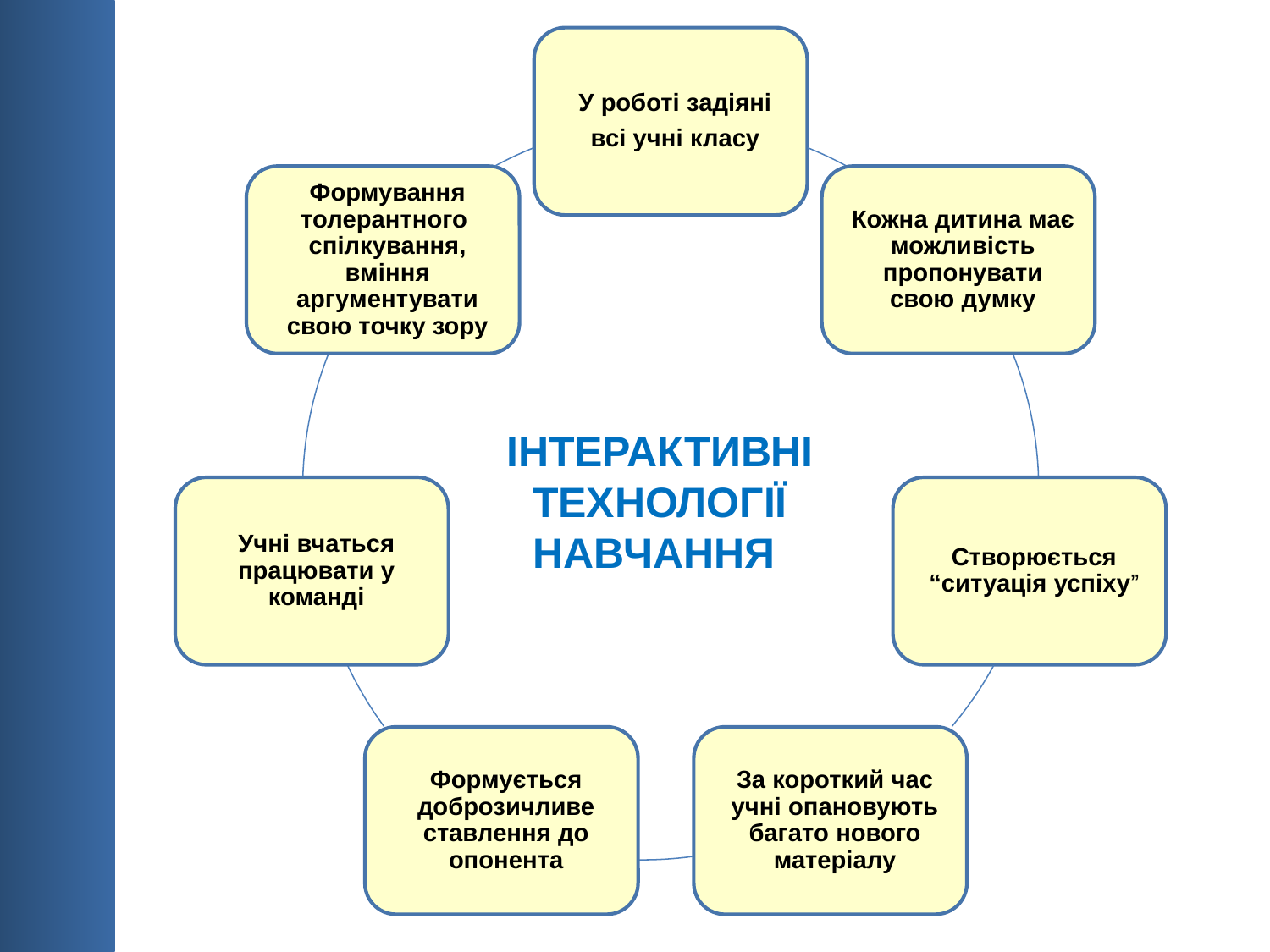

У роботі задіяні
всі учні класу
Кожна дитина має можливість пропонувати свою думку
Створюється “ситуація успіху”
За короткий час учні опановують багато нового матеріалу
Формується доброзичливе ставлення до опонента
Учні вчаться працювати у команді
Формування толерантного  спілкування, вміння аргументувати свою точку зору
ІНТЕРАКТИВНІ ТЕХНОЛОГІЇ НАВЧАННЯ